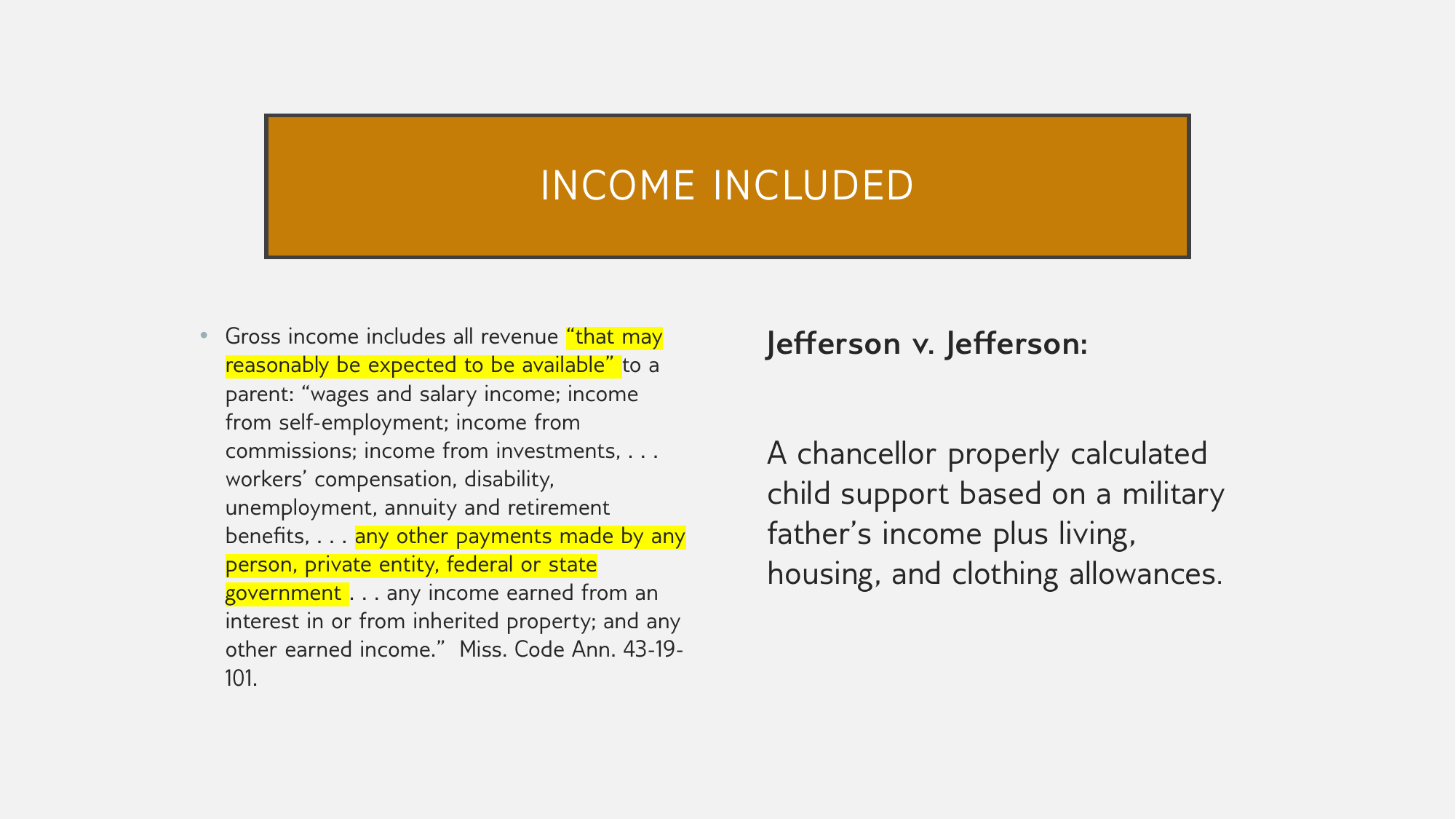

# Income included
Gross income includes all revenue “that may reasonably be expected to be available” to a parent: “wages and salary income; income from self-employment; income from commissions; income from investments, . . . workers’ compensation, disability, unemployment, annuity and retirement benefits, . . . any other payments made by any person, private entity, federal or state government . . . any income earned from an interest in or from inherited property; and any other earned income.”  Miss. Code Ann. 43-19-101.
Jefferson v. Jefferson:

A chancellor properly calculated child support based on a military father’s income plus living, housing, and clothing allowances.